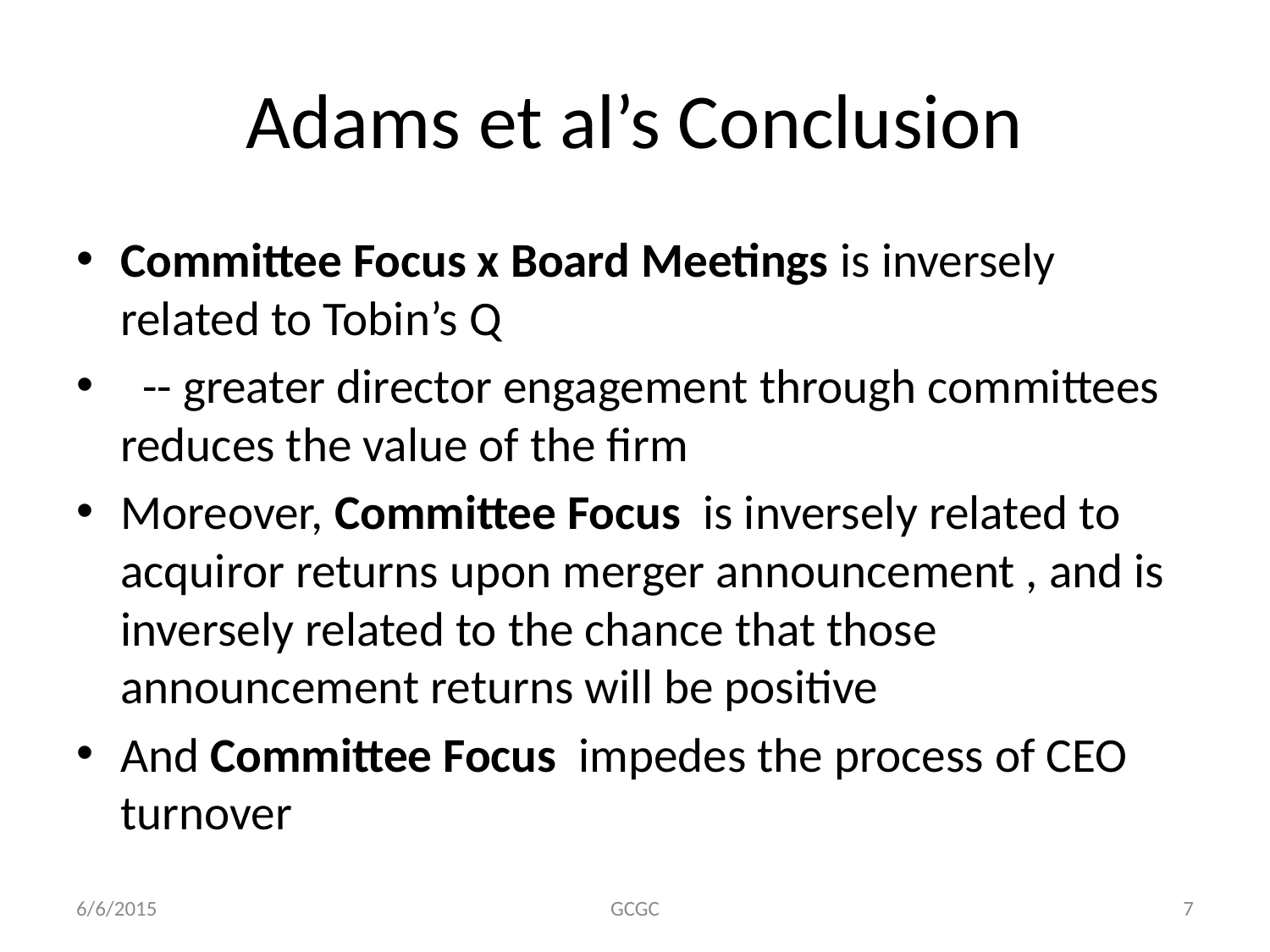

# Adams et al’s Conclusion
Committee Focus x Board Meetings is inversely related to Tobin’s Q
  -- greater director engagement through committees reduces the value of the firm
Moreover, Committee Focus  is inversely related to acquiror returns upon merger announcement , and is inversely related to the chance that those announcement returns will be positive
And Committee Focus  impedes the process of CEO turnover
6/6/2015
GCGC
7